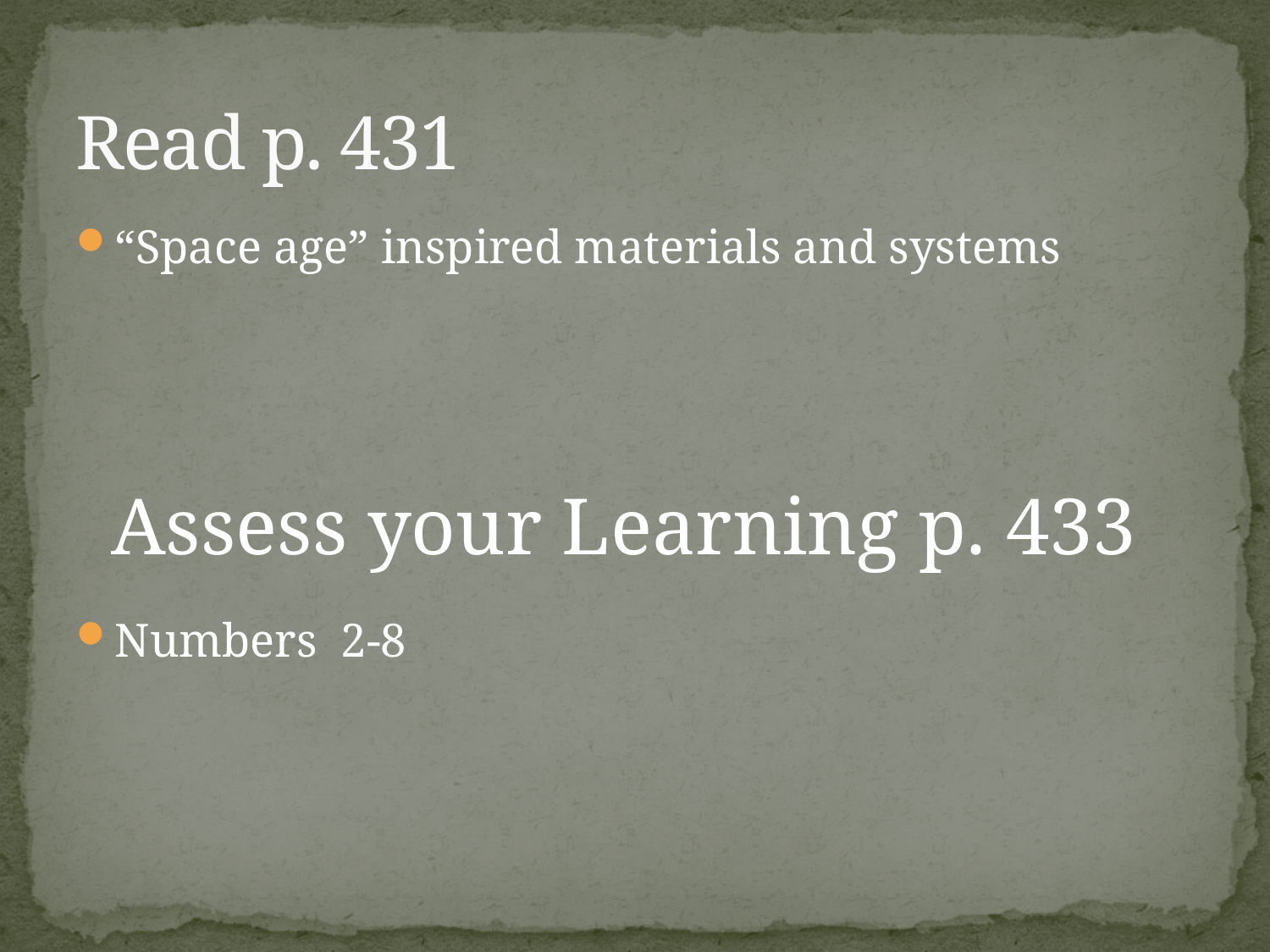

# Read p. 431
“Space age” inspired materials and systems

Numbers  2-8
Assess your Learning p. 433